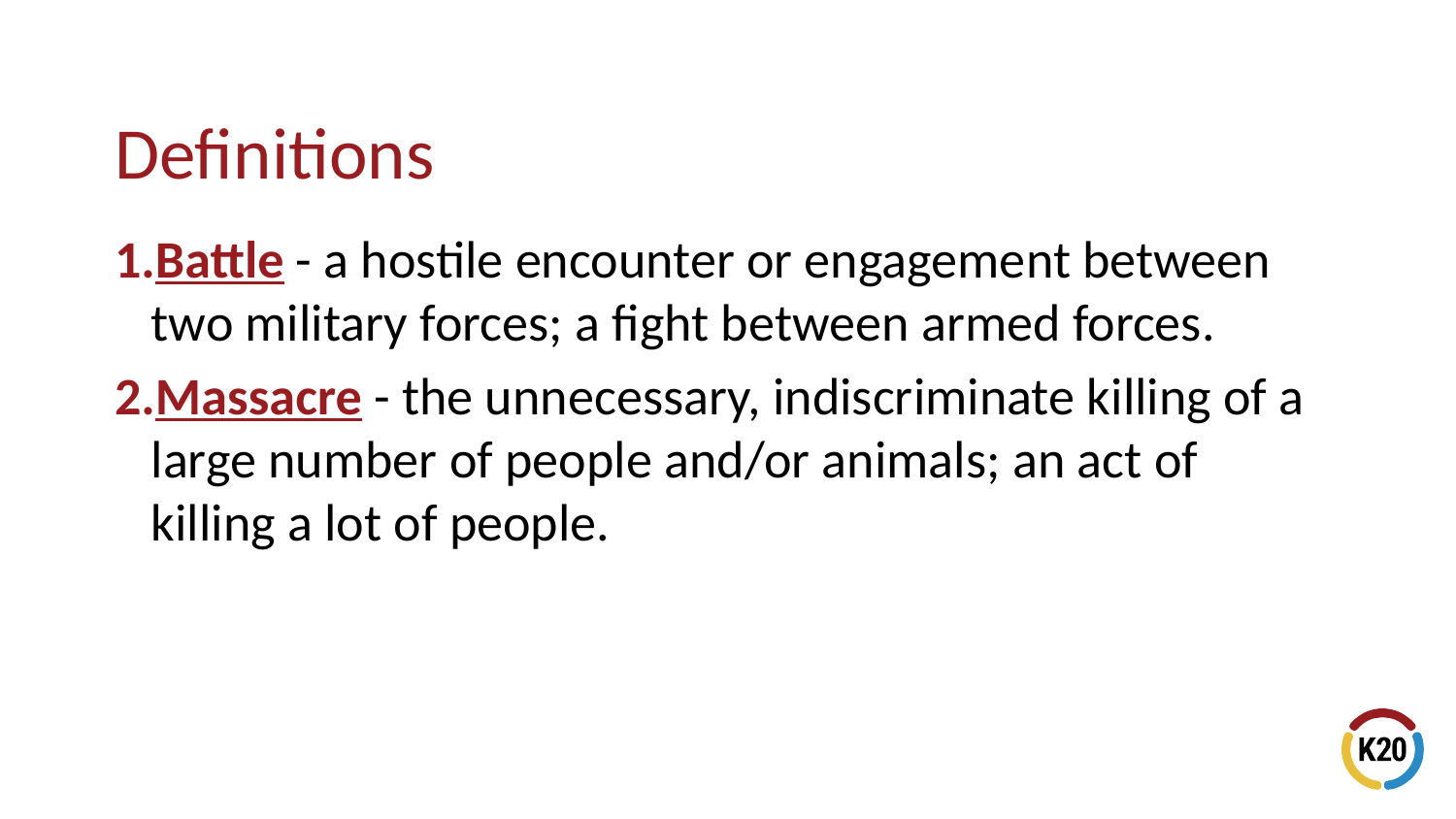

# Definitions
Battle - a hostile encounter or engagement between two military forces; a fight between armed forces.
Massacre - the unnecessary, indiscriminate killing of a large number of people and/or animals; an act of killing a lot of people.